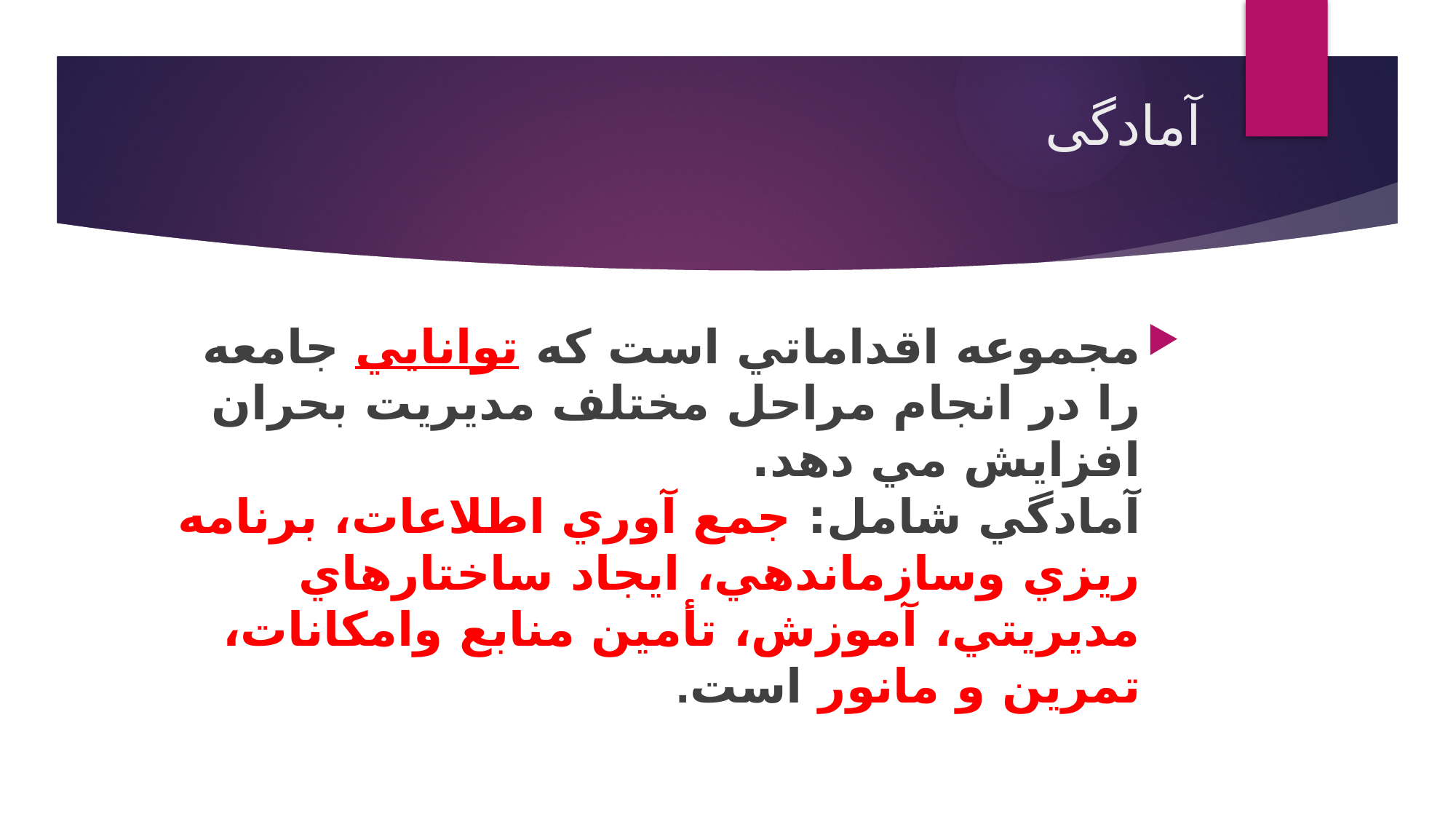

# آمادگی
مجموعه اقداماتي است که توانايي جامعه را در انجام مراحل مختلف مديريت بحران افزايش مي دهد.
آمادگي شامل: جمع آوري اطلاعات، برنامه ريزي وسازماندهي، ايجاد ساختارهاي مديريتي، آموزش، تأمين منابع وامكانات، تمرين و مانور است.